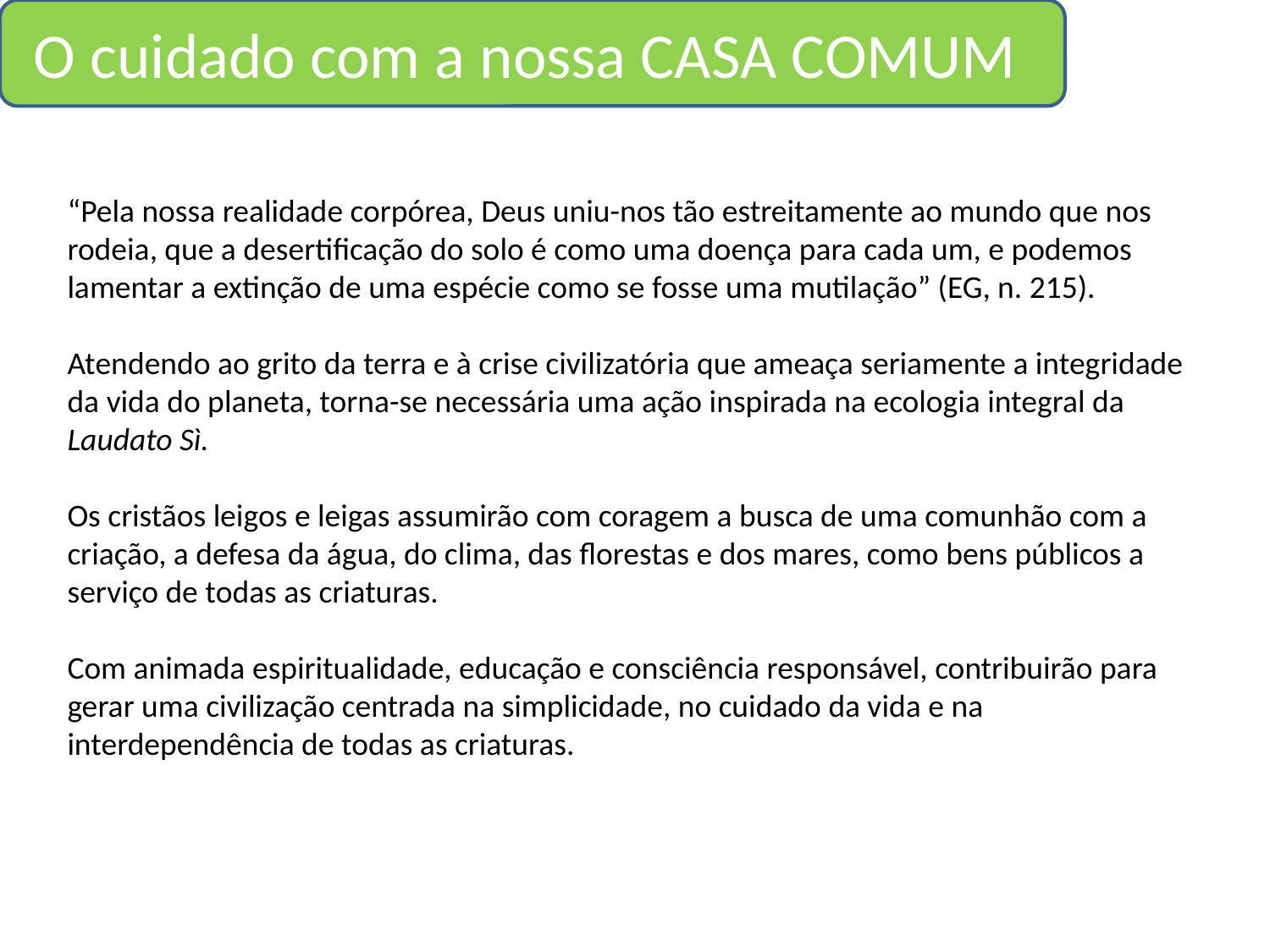

O cuidado com a nossa CASA COMUM

“Pela nossa realidade corpórea, Deus uniu-nos tão estreitamente ao mundo que nos rodeia, que a desertificação do solo é como uma doença para cada um, e podemos lamentar a extinção de uma espécie como se fosse uma mutilação” (EG, n. 215).

Atendendo ao grito da terra e à crise civilizatória que ameaça seriamente a integridade da vida do planeta, torna-se necessária uma ação inspirada na ecologia integral da Laudato Sì.

Os cristãos leigos e leigas assumirão com coragem a busca de uma comunhão com a criação, a defesa da água, do clima, das florestas e dos mares, como bens públicos a serviço de todas as criaturas.

Com animada espiritualidade, educação e consciência responsável, contribuirão para gerar uma civilização centrada na simplicidade, no cuidado da vida e na interdependência de todas as criaturas.